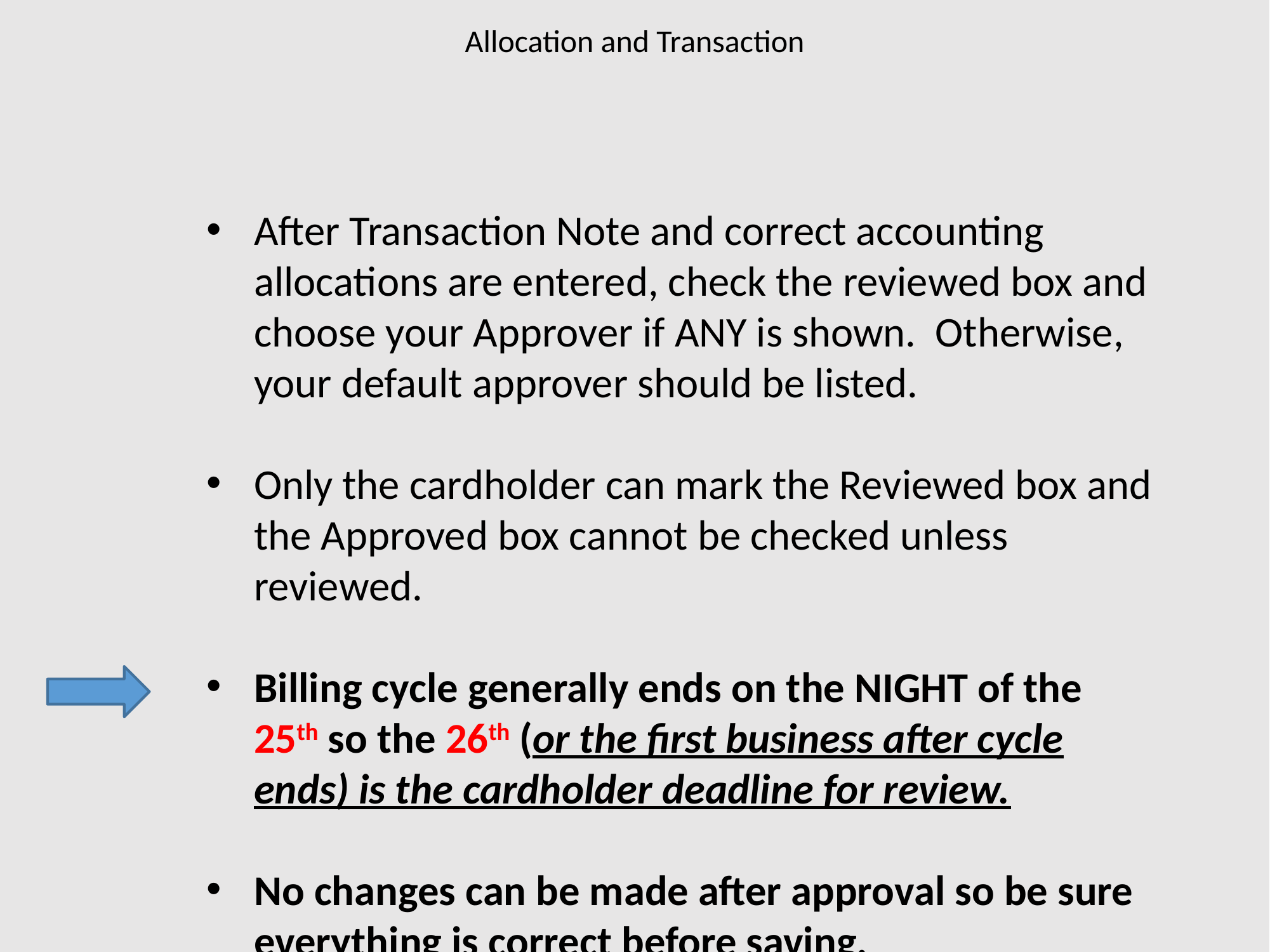

# Allocation and Transaction
After Transaction Note and correct accounting allocations are entered, check the reviewed box and choose your Approver if ANY is shown.  Otherwise, your default approver should be listed.

Only the cardholder can mark the Reviewed box and the Approved box cannot be checked unless reviewed.

Billing cycle generally ends on the NIGHT of the 25th so the 26th (or the first business after cycle ends) is the cardholder deadline for review.

No changes can be made after approval so be sure everything is correct before saving.